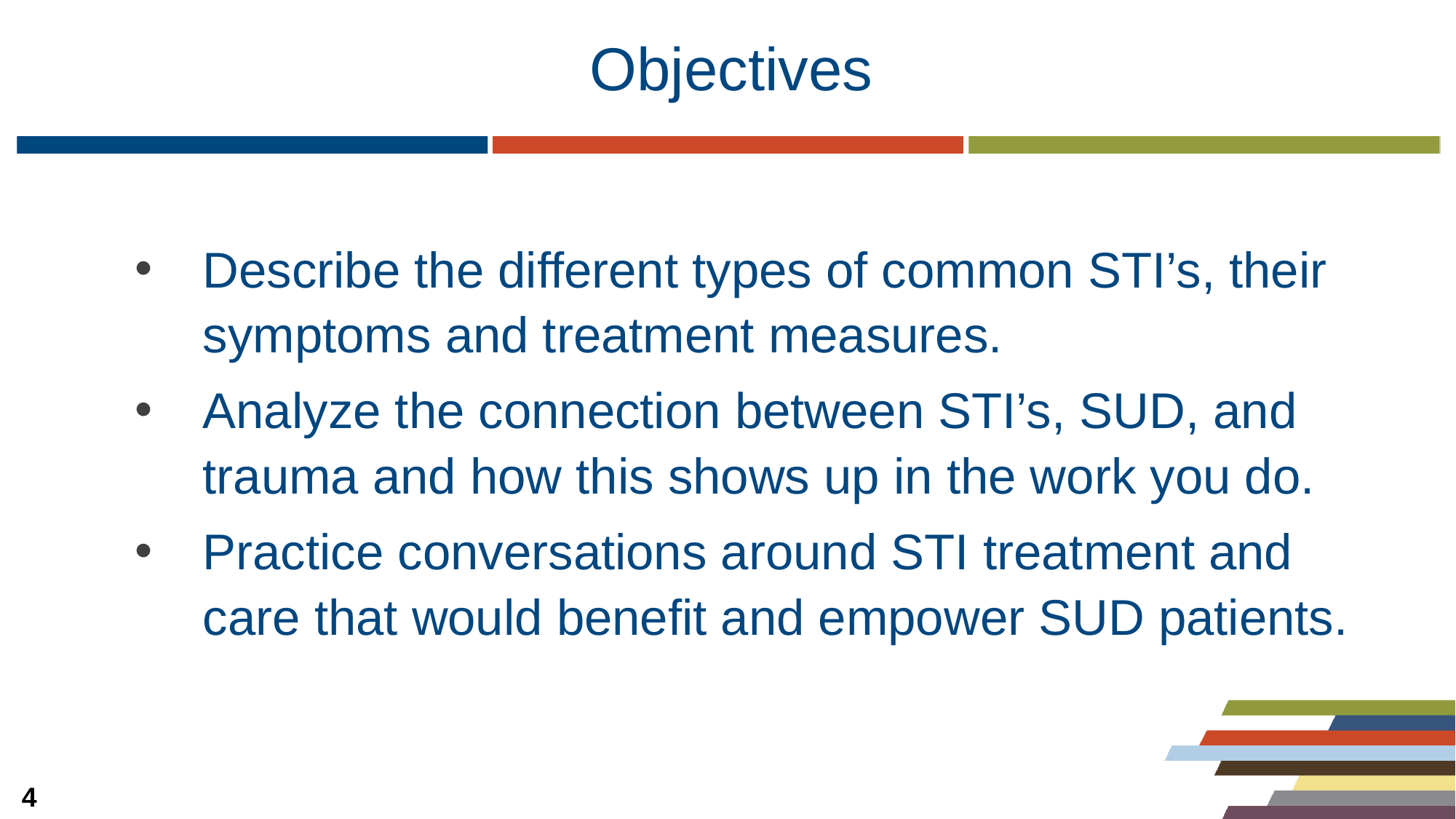

# Objectives
Describe the different types of common STI’s, their symptoms and treatment measures.
Analyze the connection between STI’s, SUD, and trauma and how this shows up in the work you do.
Practice conversations around STI treatment and care that would benefit and empower SUD patients.